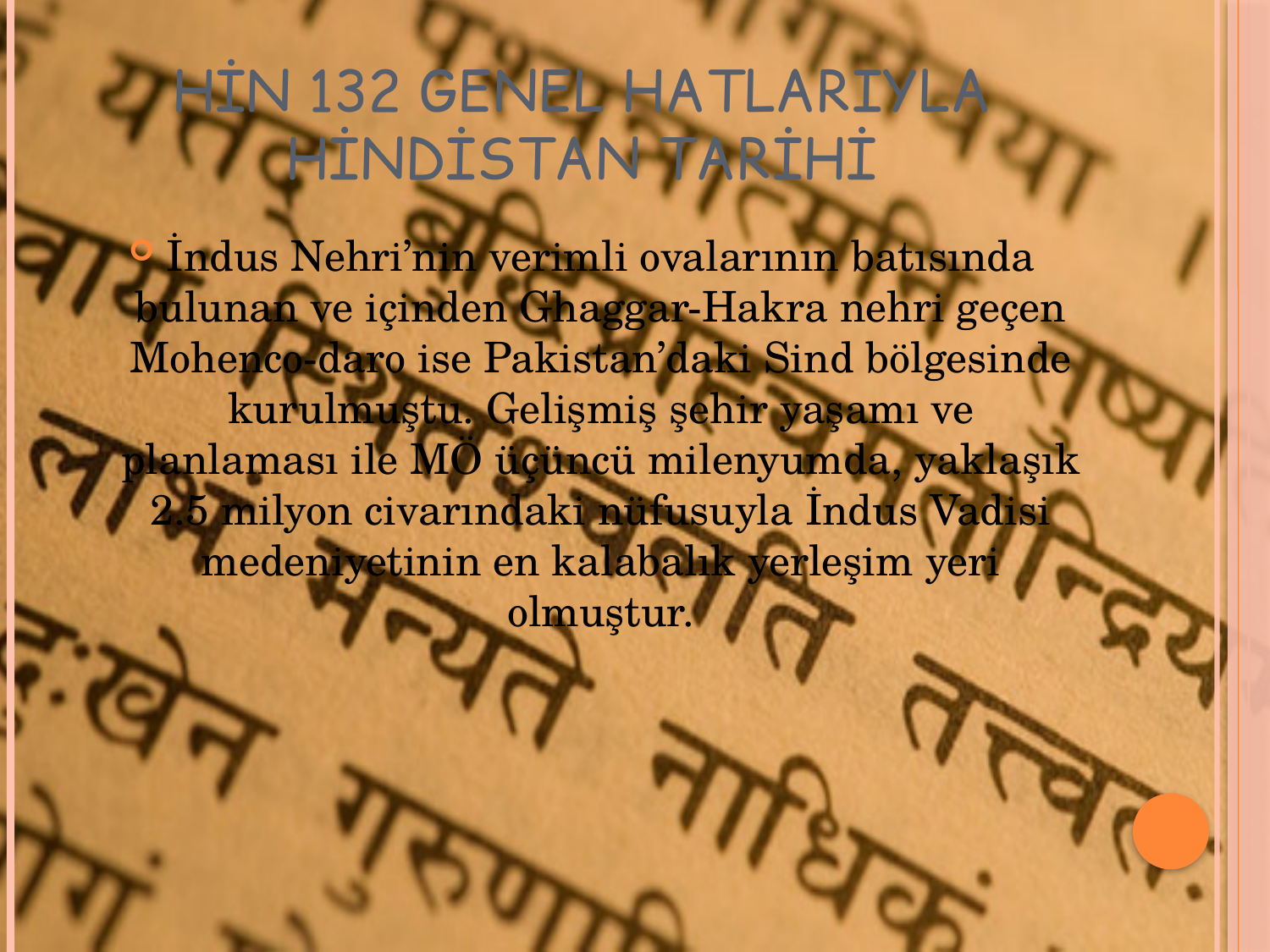

# HİN 132 GENEL HATLARIYLA HİNDİSTAN TARİHİ
İndus Nehri’nin verimli ovalarının batısında bulunan ve içinden Ghaggar-Hakra nehri geçen Mohenco-daro ise Pakistan’daki Sind bölgesinde kurulmuştu. Gelişmiş şehir yaşamı ve planlaması ile MÖ üçüncü milenyumda, yaklaşık 2.5 milyon civarındaki nüfusuyla İndus Vadisi medeniyetinin en kalabalık yerleşim yeri olmuştur.